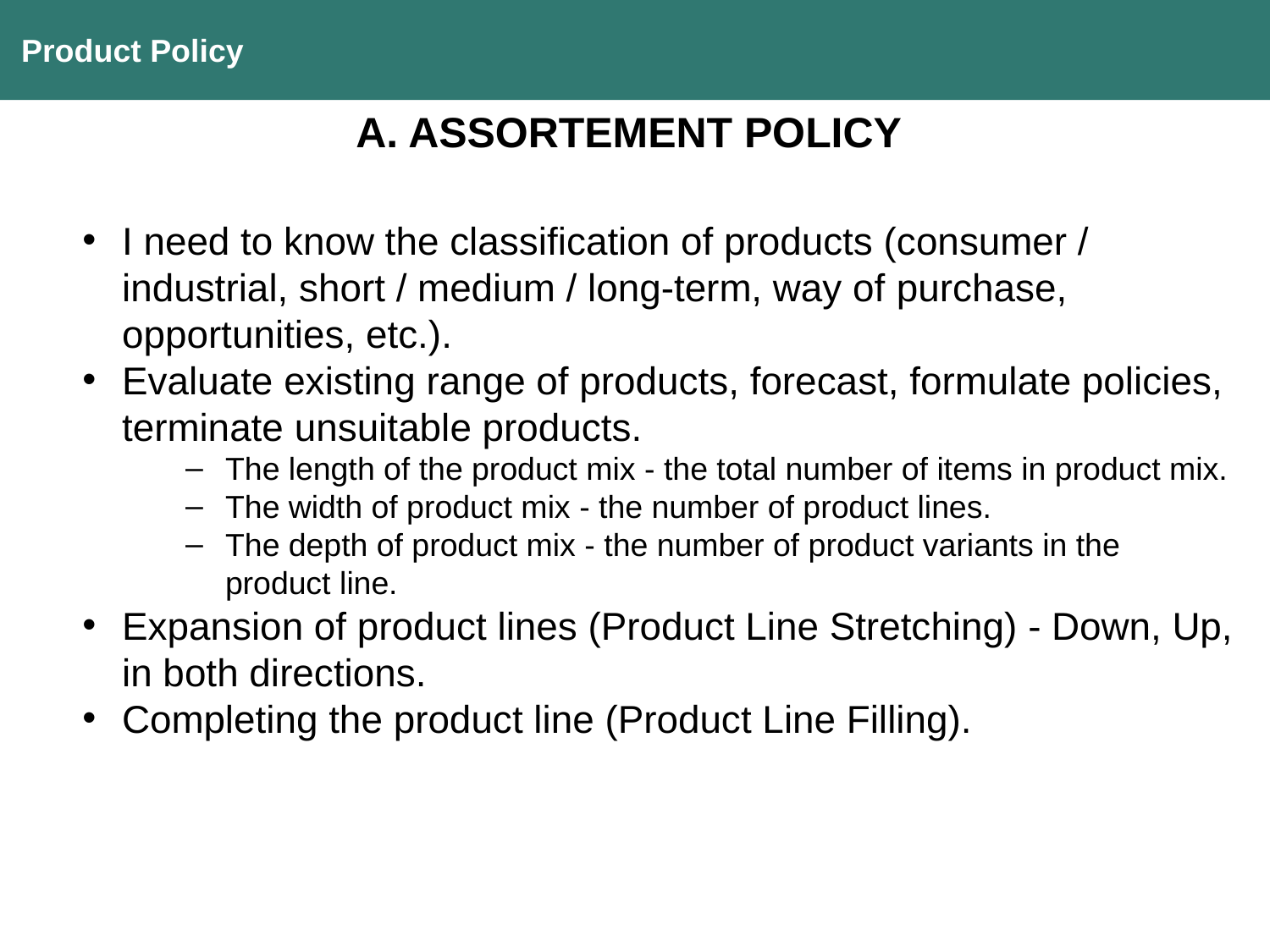

Product Policy
A. ASSORTEMENT POLICY
I need to know the classification of products (consumer / industrial, short / medium / long-term, way of purchase, opportunities, etc.).
Evaluate existing range of products, forecast, formulate policies, terminate unsuitable products.
The length of the product mix - the total number of items in product mix.
The width of product mix - the number of product lines.
The depth of product mix - the number of product variants in the product line.
Expansion of product lines (Product Line Stretching) - Down, Up, in both directions.
Completing the product line (Product Line Filling).